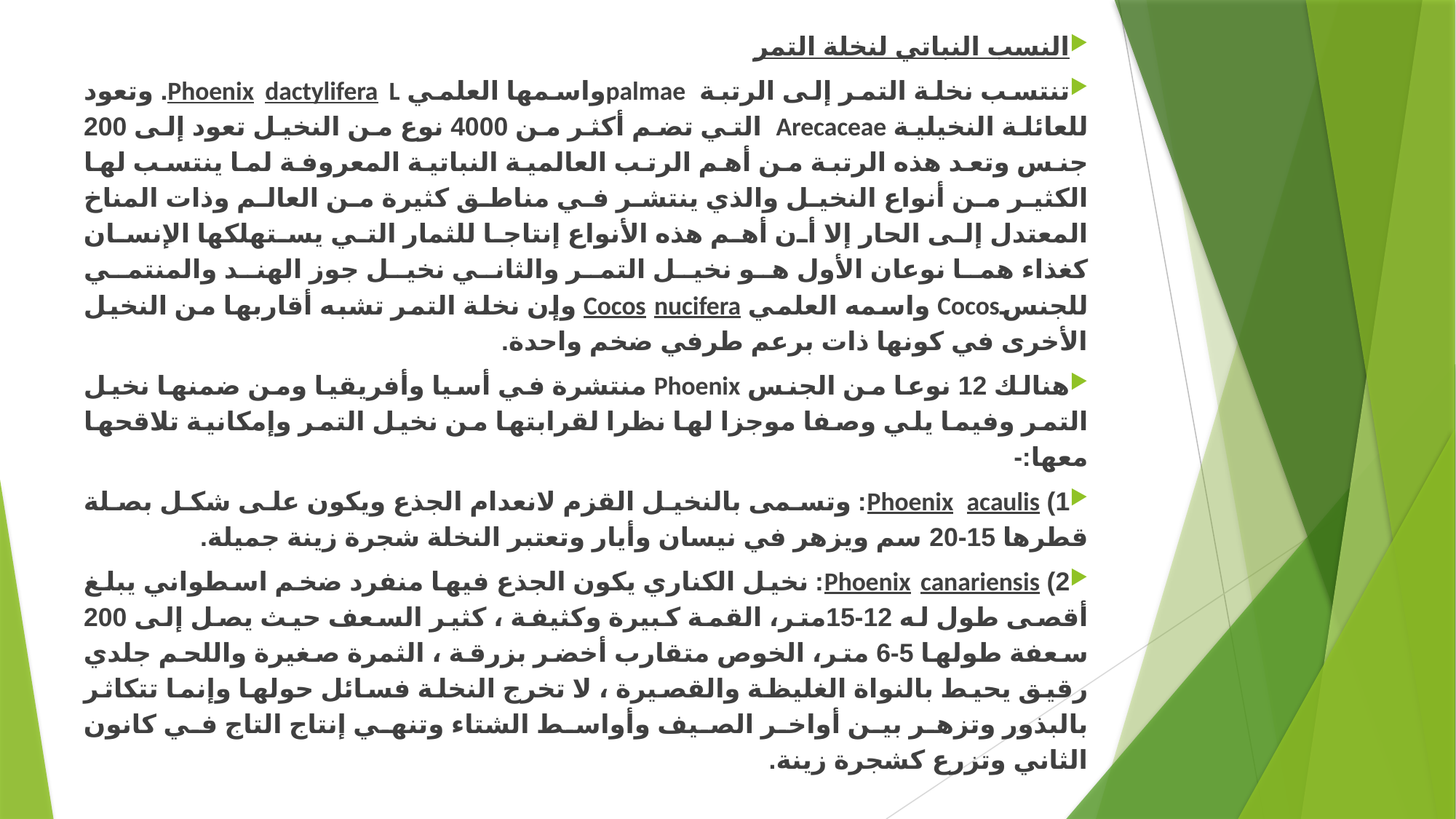

النسب النباتي لنخلة التمر
تنتسب نخلة التمر إلى الرتبة  palmaeواسمها العلمي Phoenix dactylifera L. وتعود للعائلة النخيلية Arecaceae  التي تضم أكثر من 4000 نوع من النخيل تعود إلى 200 جنس وتعد هذه الرتبة من أهم الرتب العالمية النباتية المعروفة لما ينتسب لها الكثير من أنواع النخيل والذي ينتشر في مناطق كثيرة من العالم وذات المناخ المعتدل إلى الحار إلا أن أهم هذه الأنواع إنتاجا للثمار التي يستهلكها الإنسان كغذاء هما نوعان الأول هو نخيل التمر والثاني نخيل جوز الهند والمنتمي للجنسCocos واسمه العلمي Cocos nucifera وإن نخلة التمر تشبه أقاربها من النخيل الأخرى في كونها ذات برعم طرفي ضخم واحدة.
هنالك 12 نوعا من الجنس Phoenix منتشرة في أسيا وأفريقيا ومن ضمنها نخيل التمر وفيما يلي وصفا موجزا لها نظرا لقرابتها من نخيل التمر وإمكانية تلاقحها معها:-
1) Phoenix acaulis: وتسمى بالنخيل القزم لانعدام الجذع ويكون على شكل بصلة قطرها 15-20 سم ويزهر في نيسان وأيار وتعتبر النخلة شجرة زينة جميلة.
2) Phoenix canariensis: نخيل الكناري يكون الجذع فيها منفرد ضخم اسطواني يبلغ أقصى طول له 12-15متر، القمة كبيرة وكثيفة ، كثير السعف حيث يصل إلى 200 سعفة طولها 5-6 متر، الخوص متقارب أخضر بزرقة ، الثمرة صغيرة واللحم جلدي رقيق يحيط بالنواة الغليظة والقصيرة ، لا تخرج النخلة فسائل حولها وإنما تتكاثر بالبذور وتزهر بين أواخر الصيف وأواسط الشتاء وتنهي إنتاج التاج في كانون الثاني وتزرع كشجرة زينة.